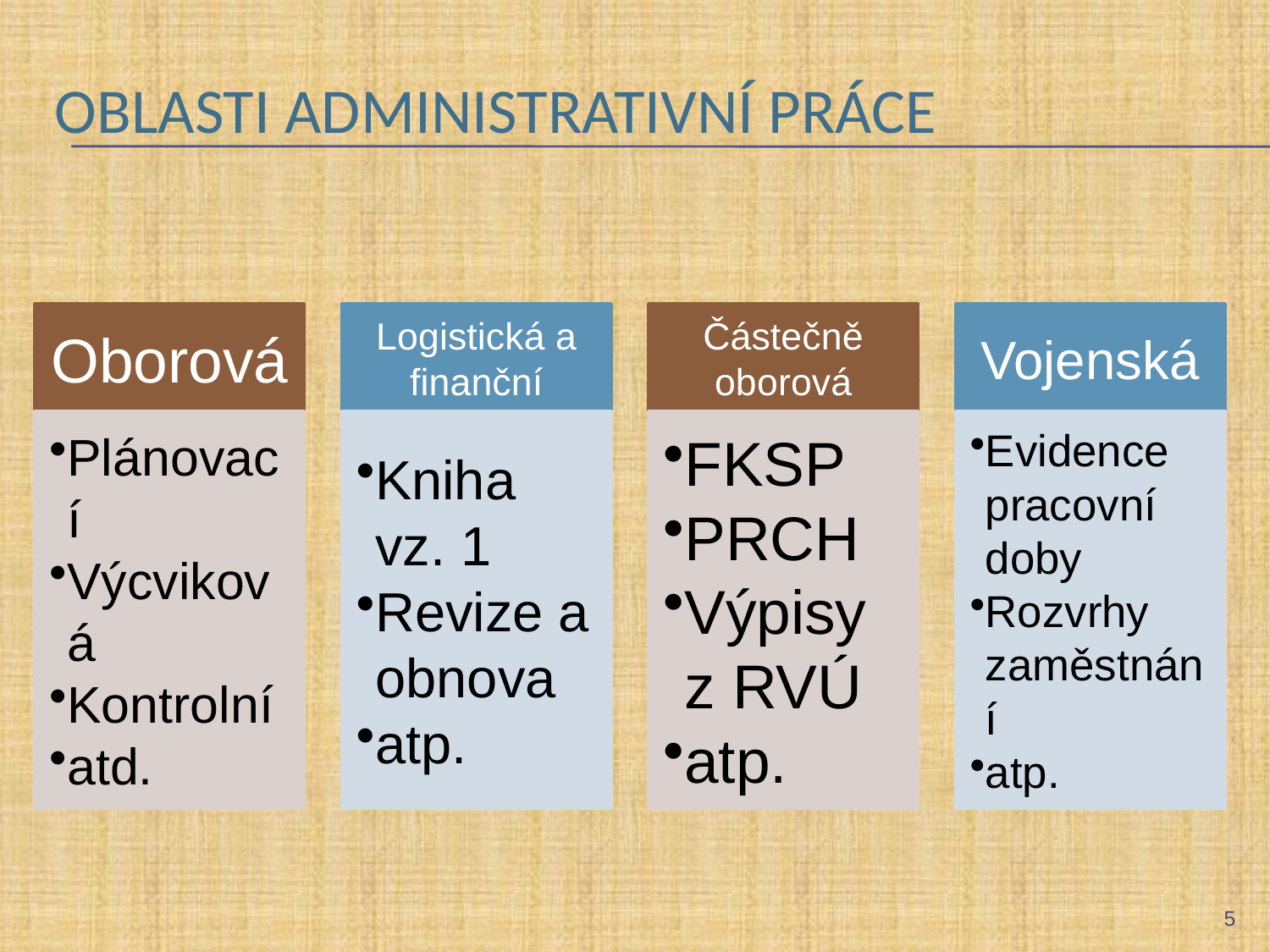

# Oblasti administrativní práce
Oborová
Plánovací
Výcviková
Logistická a finanční
Kniha vz. 1
Revize a obnova
Částečně oborová
FKSP
PRCH
Vojenská
Evidence pracovní doby
atp.
Kontrolní
Rozvrhy zaměstnání
atp.
atp.
atd.
Výpisy z RVÚ
5